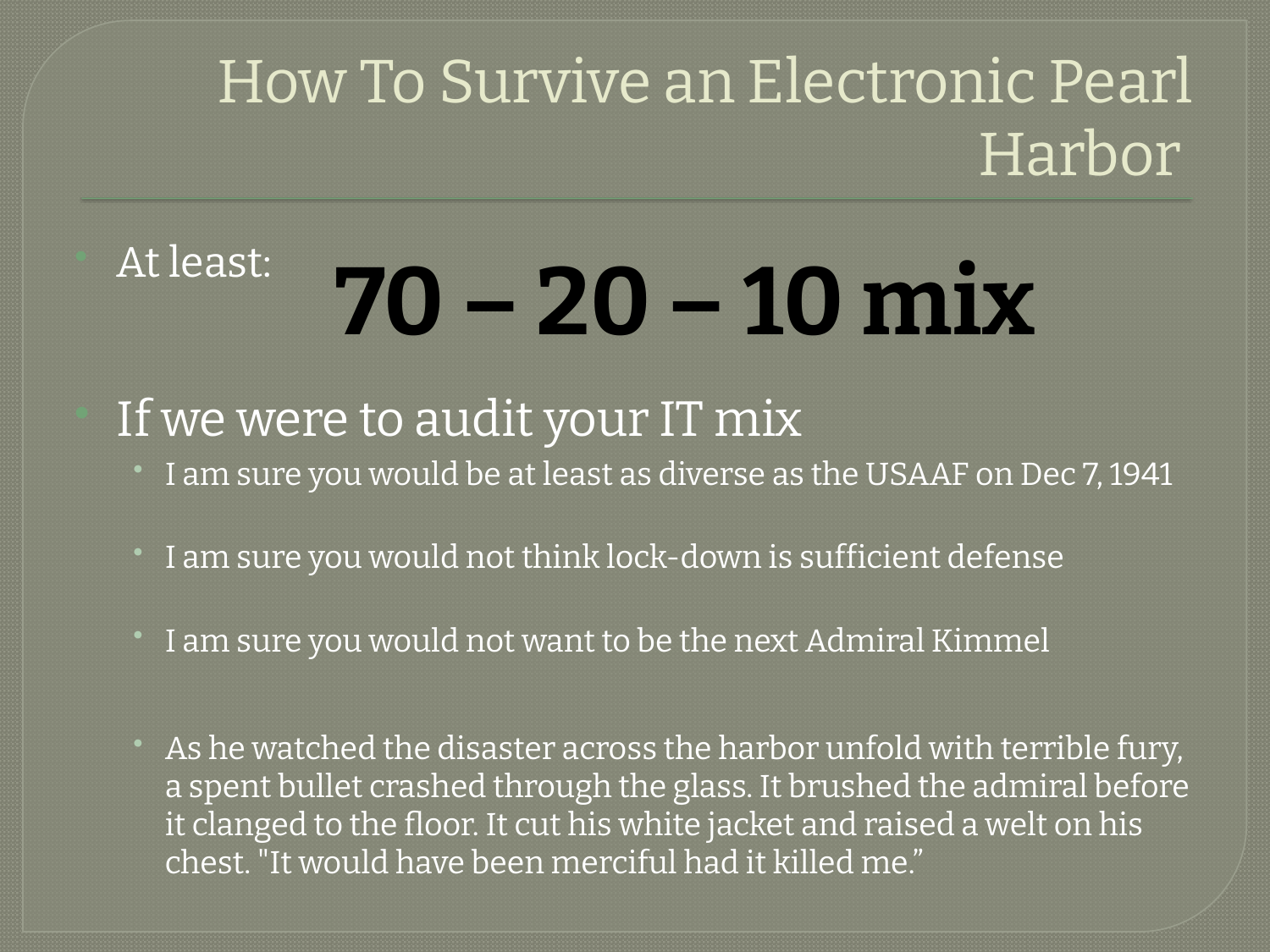

# How To Survive an Electronic Pearl Harbor
At least:

If we were to audit your IT mix
I am sure you would be at least as diverse as the USAAF on Dec 7, 1941
I am sure you would not think lock-down is sufficient defense
I am sure you would not want to be the next Admiral Kimmel

As he watched the disaster across the harbor unfold with terrible fury, a spent bullet crashed through the glass. It brushed the admiral before it clanged to the floor. It cut his white jacket and raised a welt on his chest. "It would have been merciful had it killed me.”
70 – 20 – 10 mix